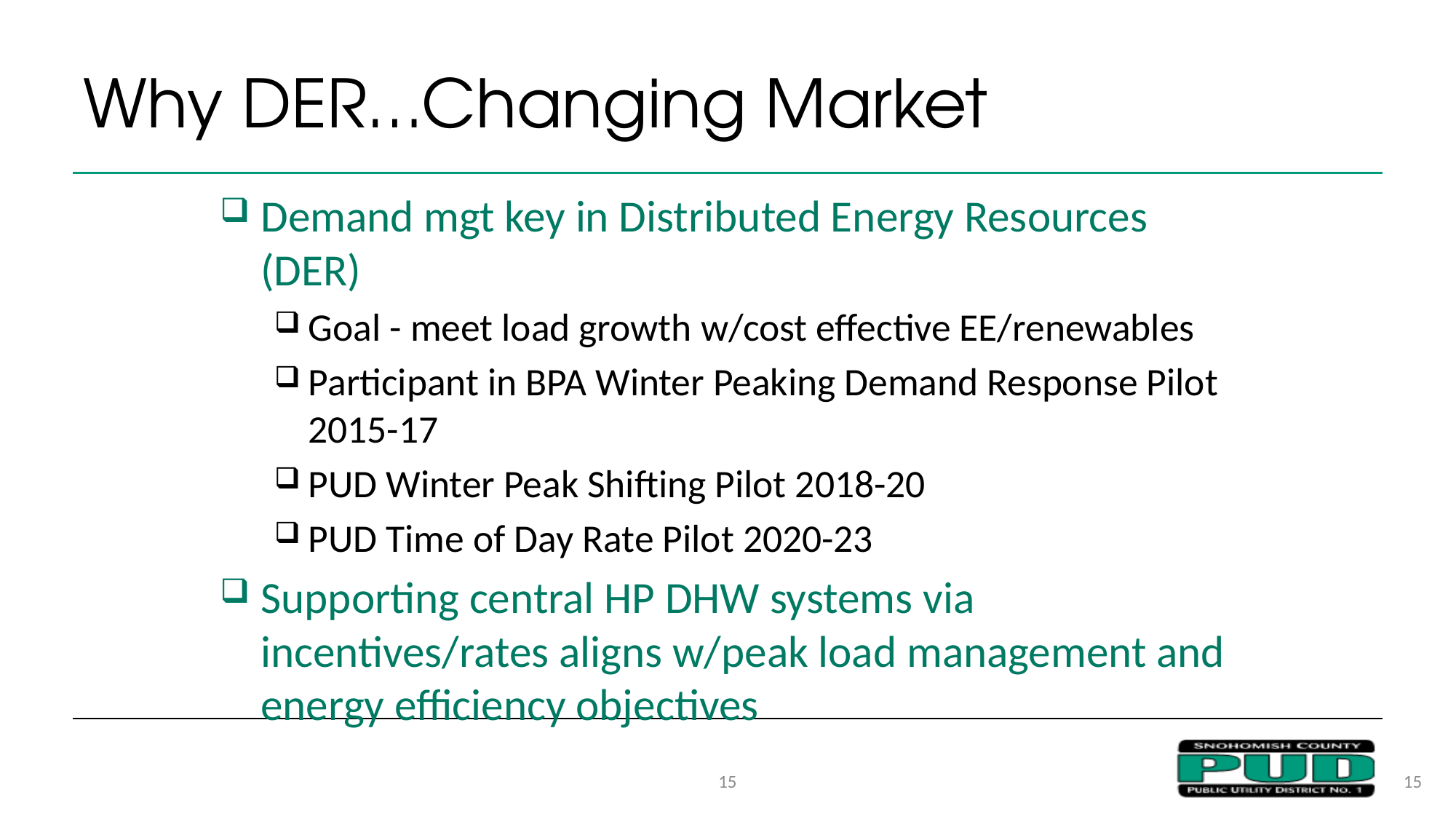

# Why DER…Changing Market
Demand mgt key in Distributed Energy Resources (DER)
Goal - meet load growth w/cost effective EE/renewables
Participant in BPA Winter Peaking Demand Response Pilot 2015-17
PUD Winter Peak Shifting Pilot 2018-20
PUD Time of Day Rate Pilot 2020-23
Supporting central HP DHW systems via incentives/rates aligns w/peak load management and energy efficiency objectives

15
15